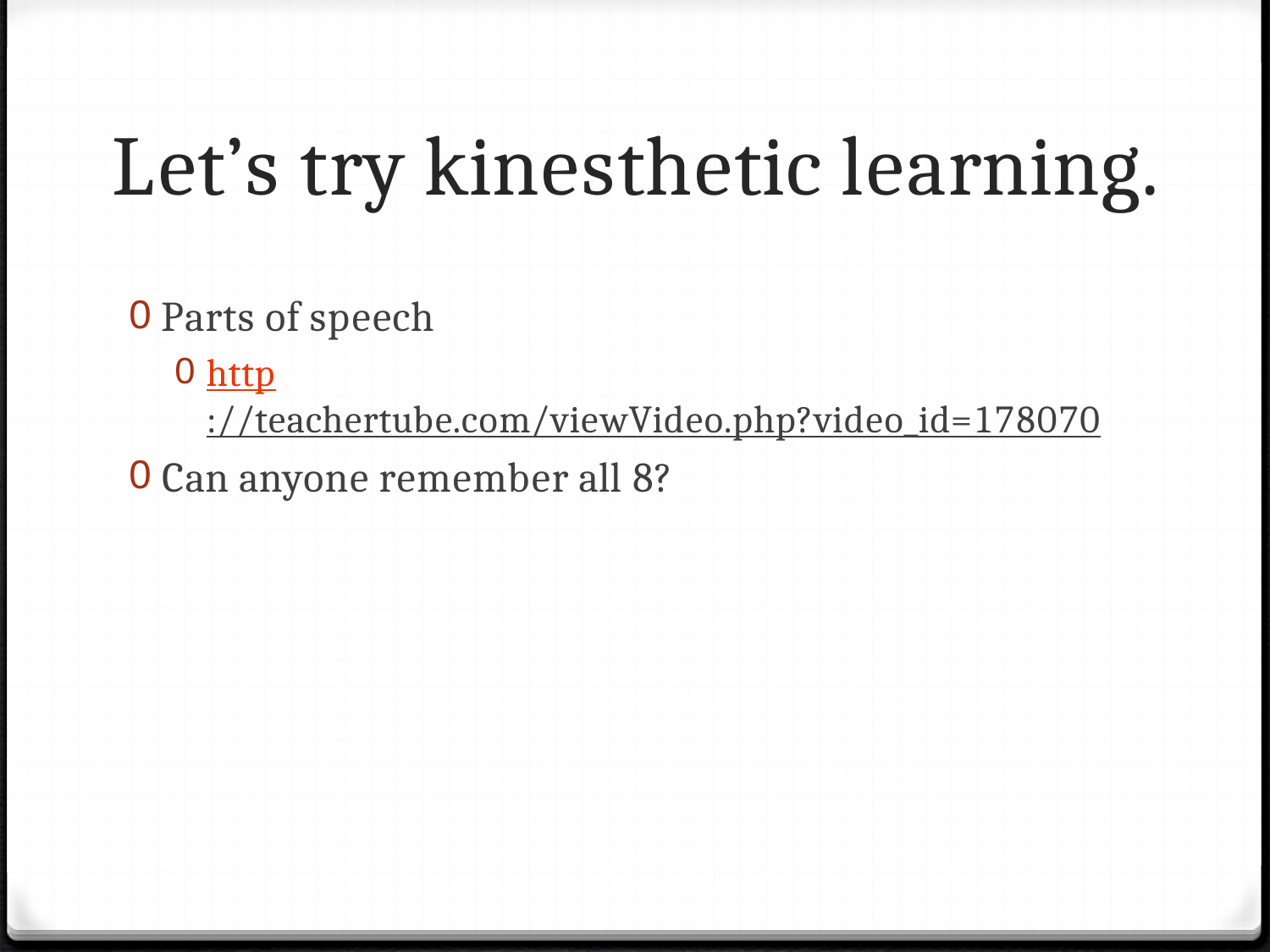

# Let’s try kinesthetic learning.
Parts of speech
http://teachertube.com/viewVideo.php?video_id=178070
Can anyone remember all 8?